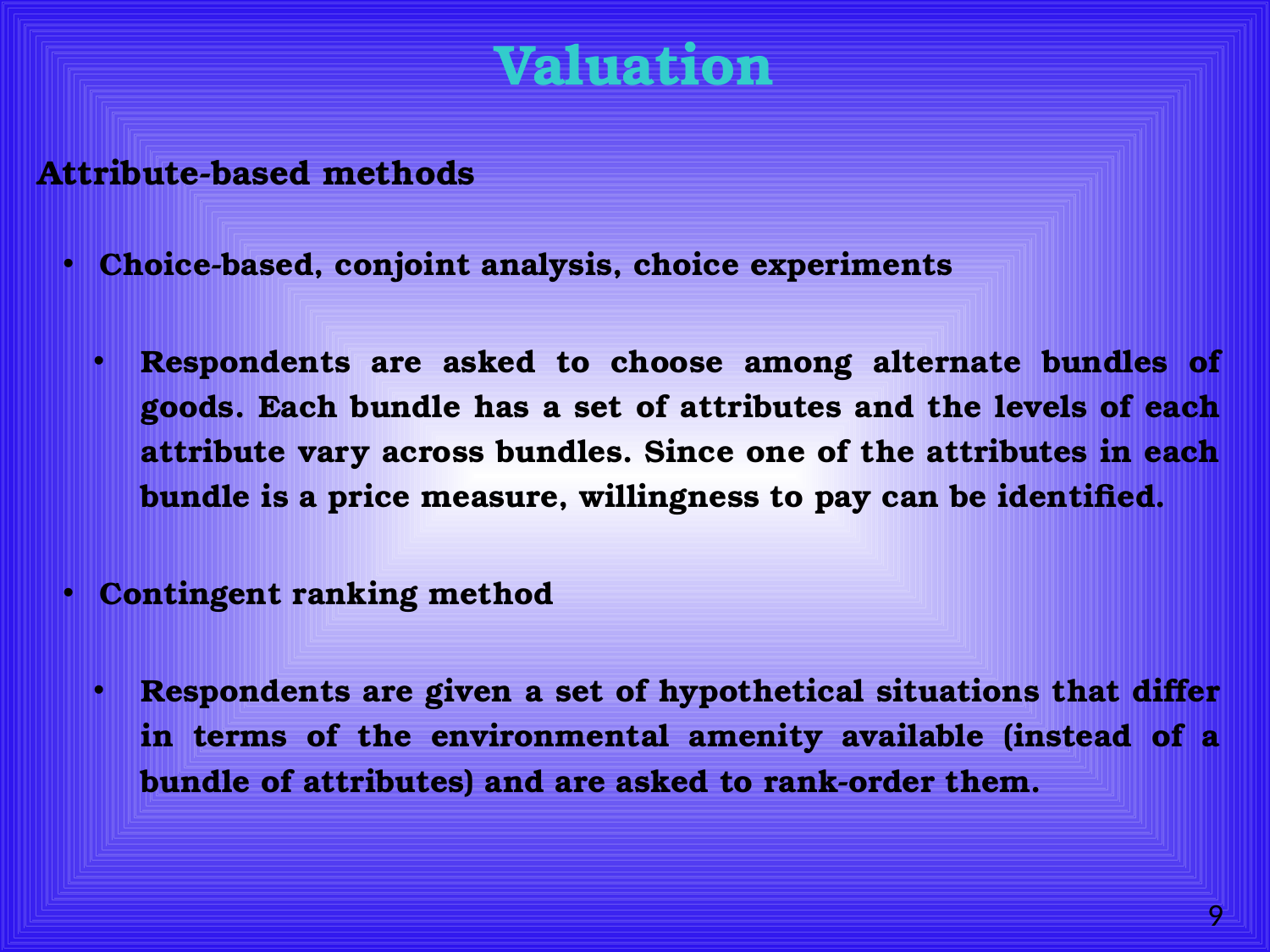

# Valuation
Attribute-based methods

Choice-based, conjoint analysis, choice experiments

Respondents are asked to choose among alternate bundles of goods. Each bundle has a set of attributes and the levels of each attribute vary across bundles. Since one of the attributes in each bundle is a price measure, willingness to pay can be identified.

Contingent ranking method

Respondents are given a set of hypothetical situations that differ in terms of the environmental amenity available (instead of a bundle of attributes) and are asked to rank-order them.